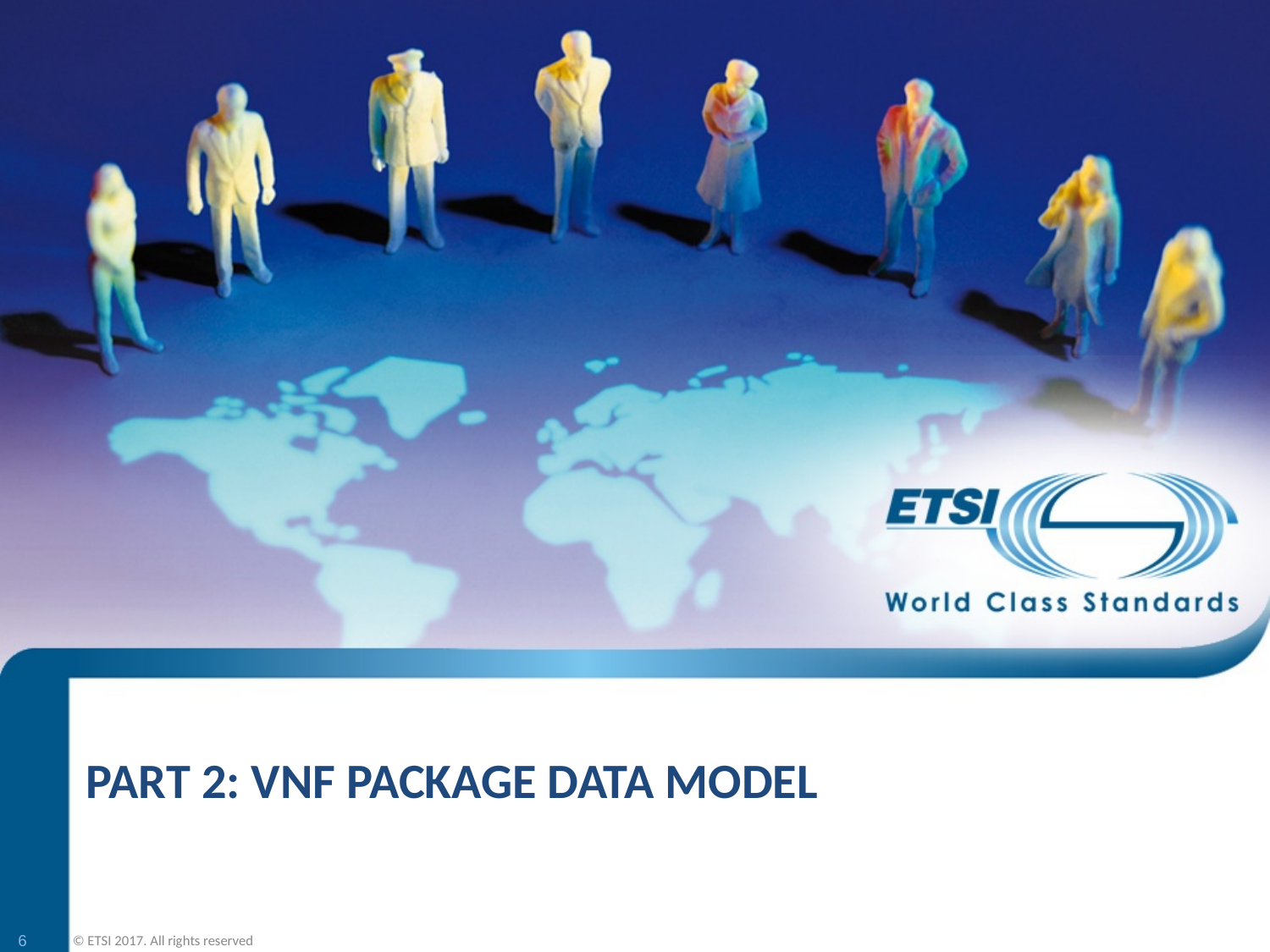

# part 2: VNF Package Data Model
6
© ETSI 2017. All rights reserved